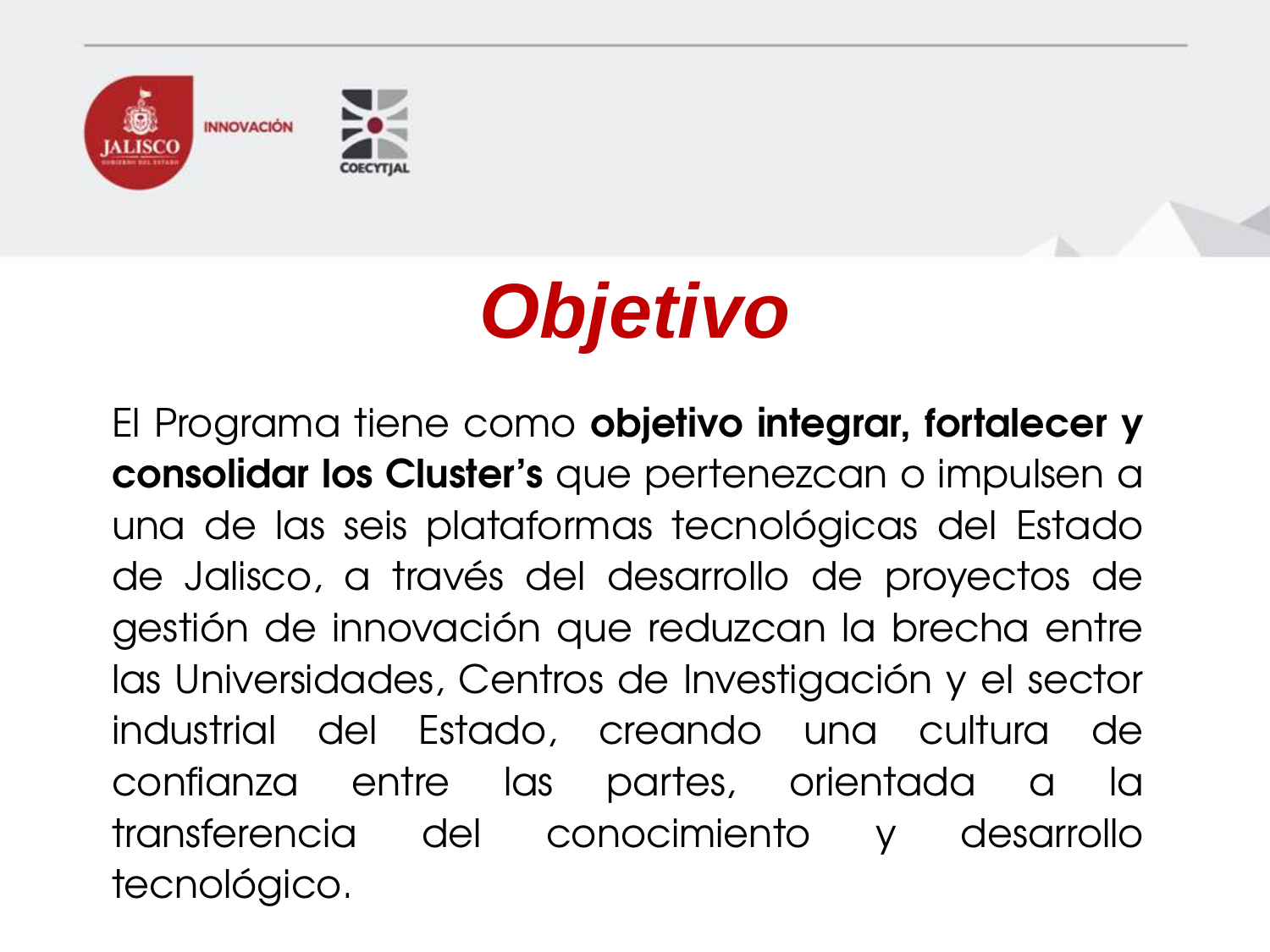

# Objetivo
El Programa tiene como objetivo integrar, fortalecer y consolidar los Cluster’s que pertenezcan o impulsen a una de las seis plataformas tecnológicas del Estado de Jalisco, a través del desarrollo de proyectos de gestión de innovación que reduzcan la brecha entre las Universidades, Centros de Investigación y el sector industrial del Estado, creando una cultura de confianza entre las partes, orientada a la transferencia del conocimiento y desarrollo tecnológico.